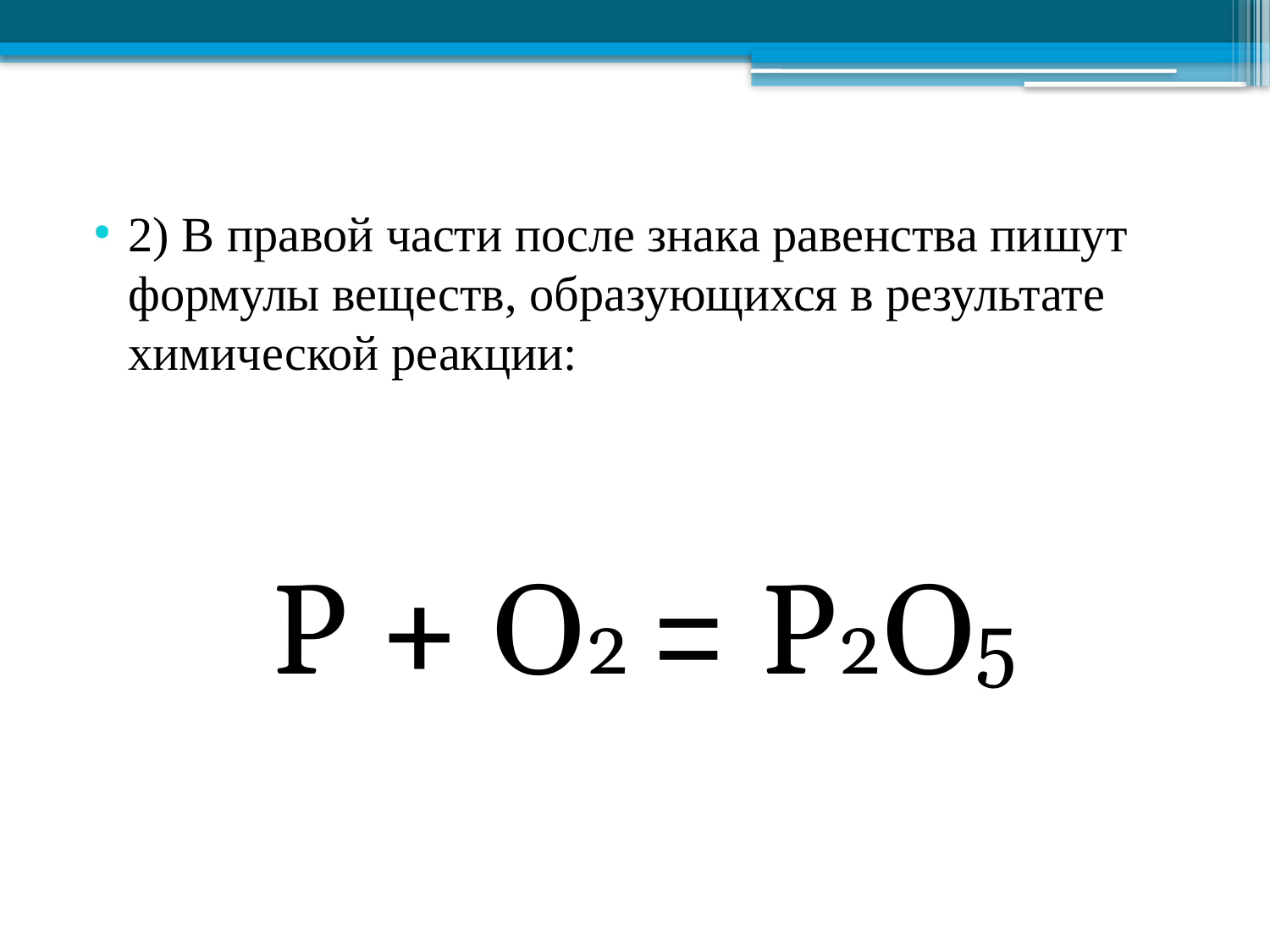

2) В правой части после знака равенства пишут формулы веществ, образующихся в результате химической реакции:

P + O2 = P2O5